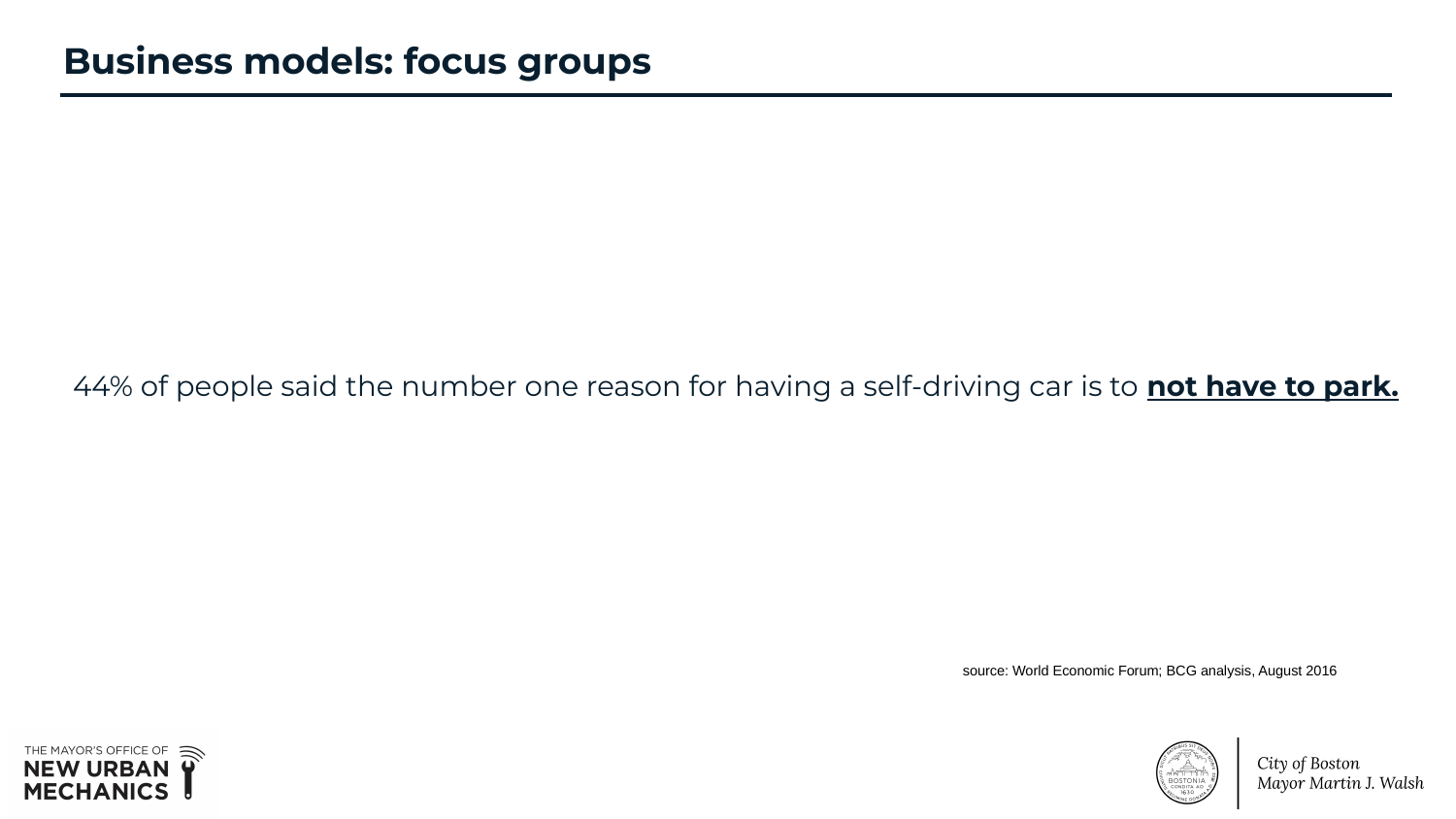

# Business models: focus groups
44% of people said the number one reason for having a self-driving car is to not have to park.
source: World Economic Forum; BCG analysis, August 2016